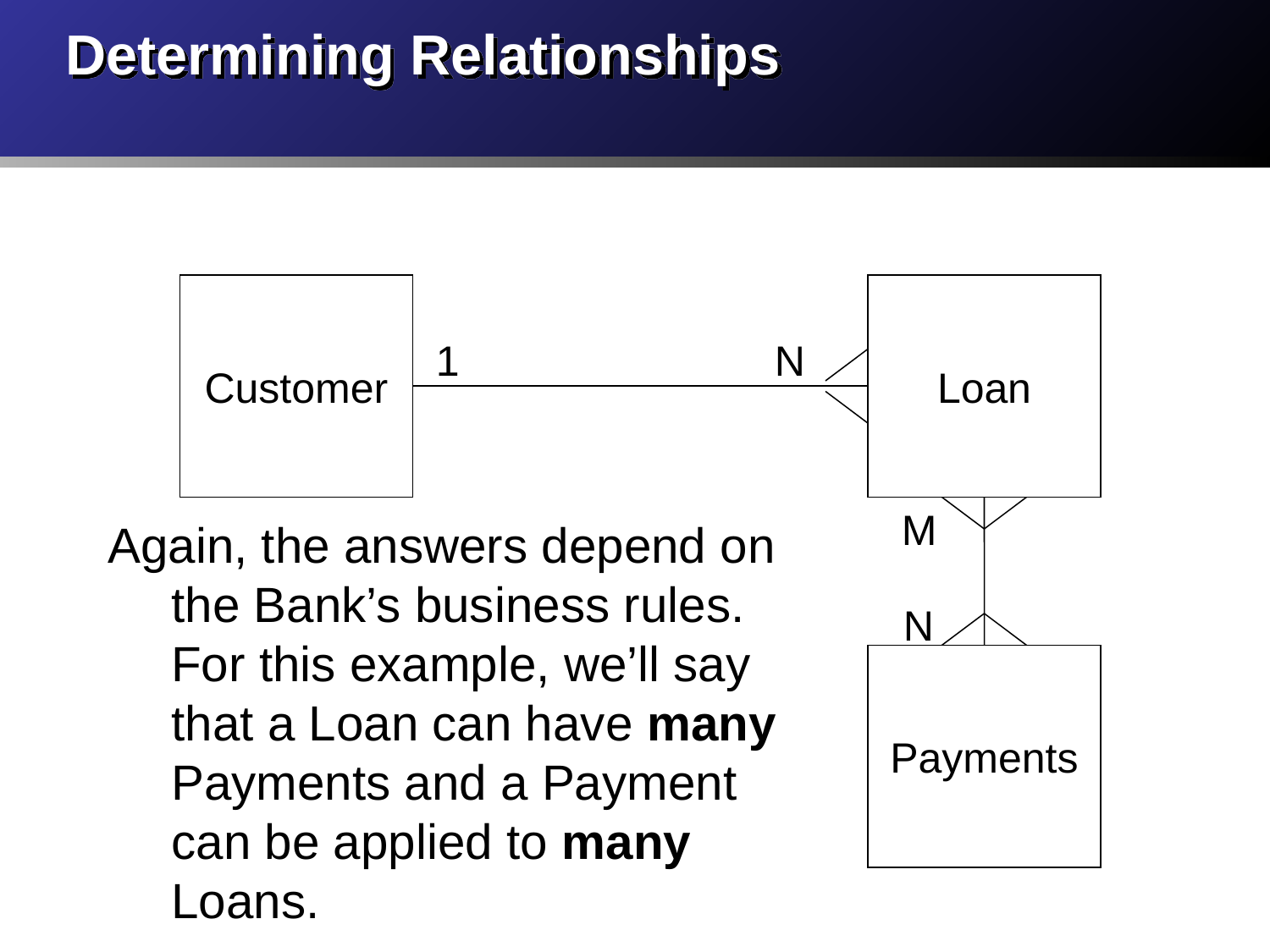

# Determining Relationships
Customer
Loan
1
N

M

Again, the answers depend on the Bank’s business rules.  For this example, we’ll say that a Loan can have many Payments and a Payment can be applied to many Loans.
N

Payments